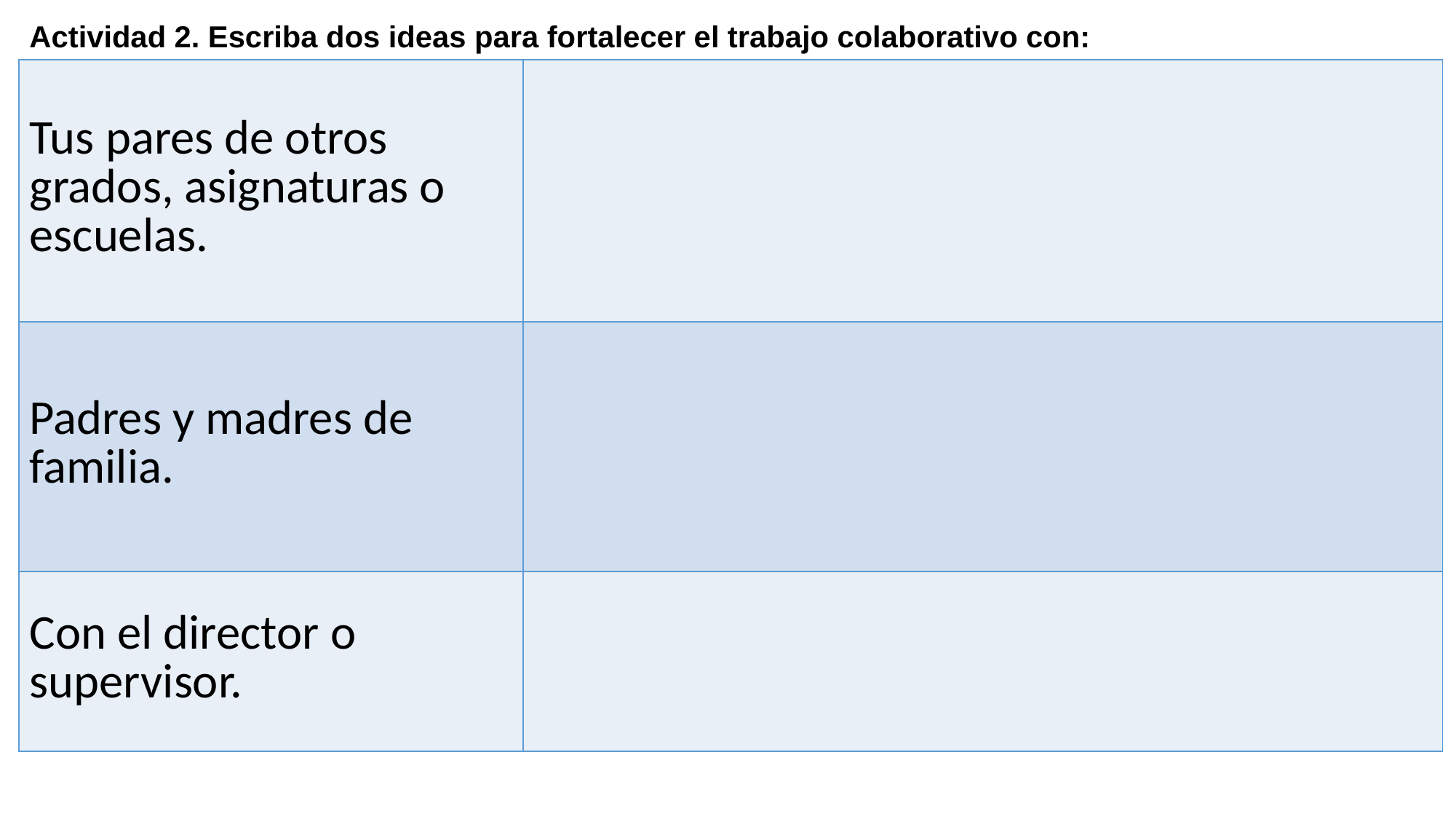

Actividad 2. Escriba dos ideas para fortalecer el trabajo colaborativo con:
| Tus pares de otros grados, asignaturas o escuelas. |  |
| --- | --- |
| Padres y madres de familia. |  |
| Con el director o supervisor. |  |